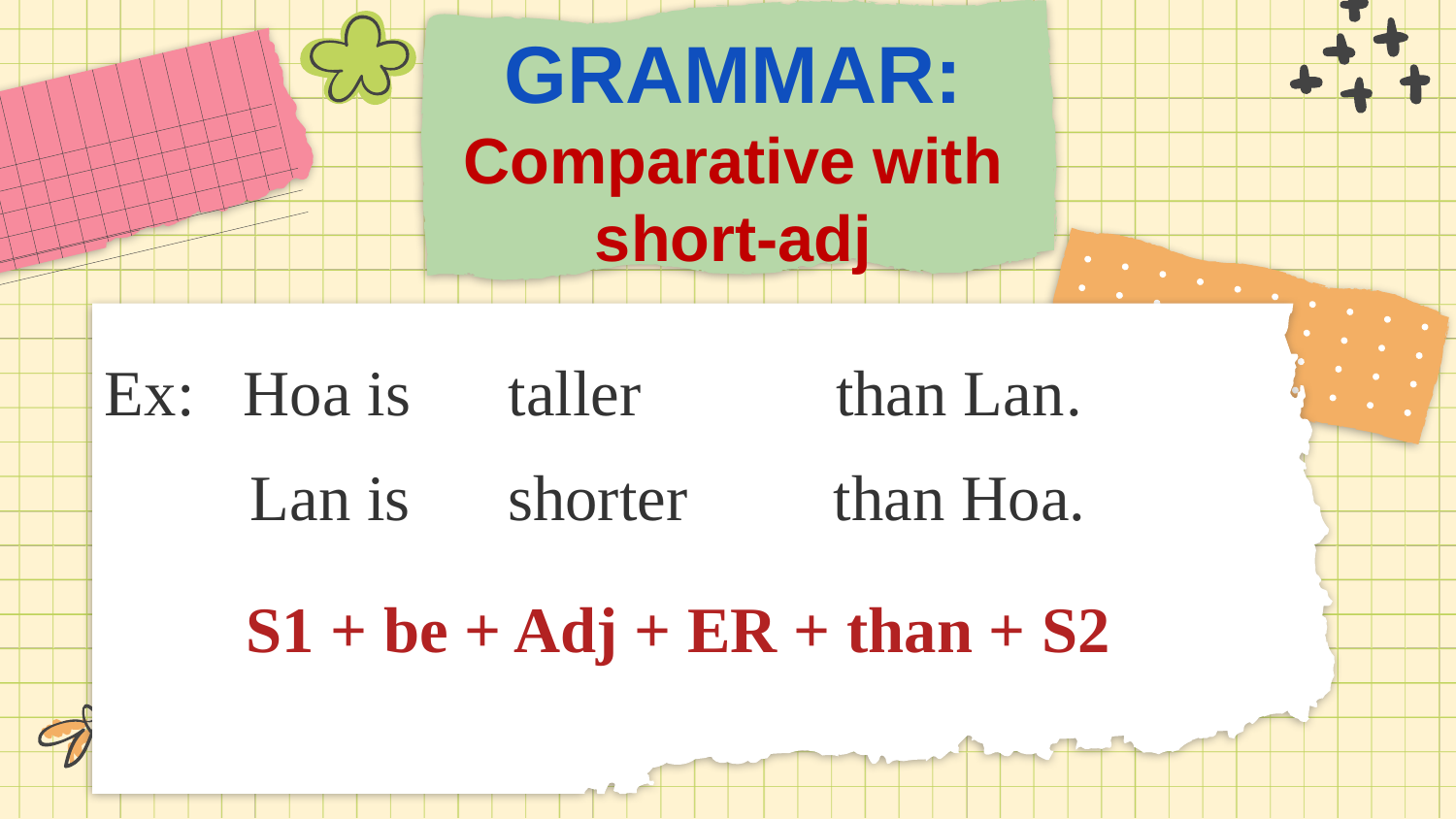

GRAMMAR:
Comparative with short-adj

Ex:   Hoa is      taller            than Lan.
	Lan is      shorter         than Hoa.
S1 + be + Adj + ER + than + S2